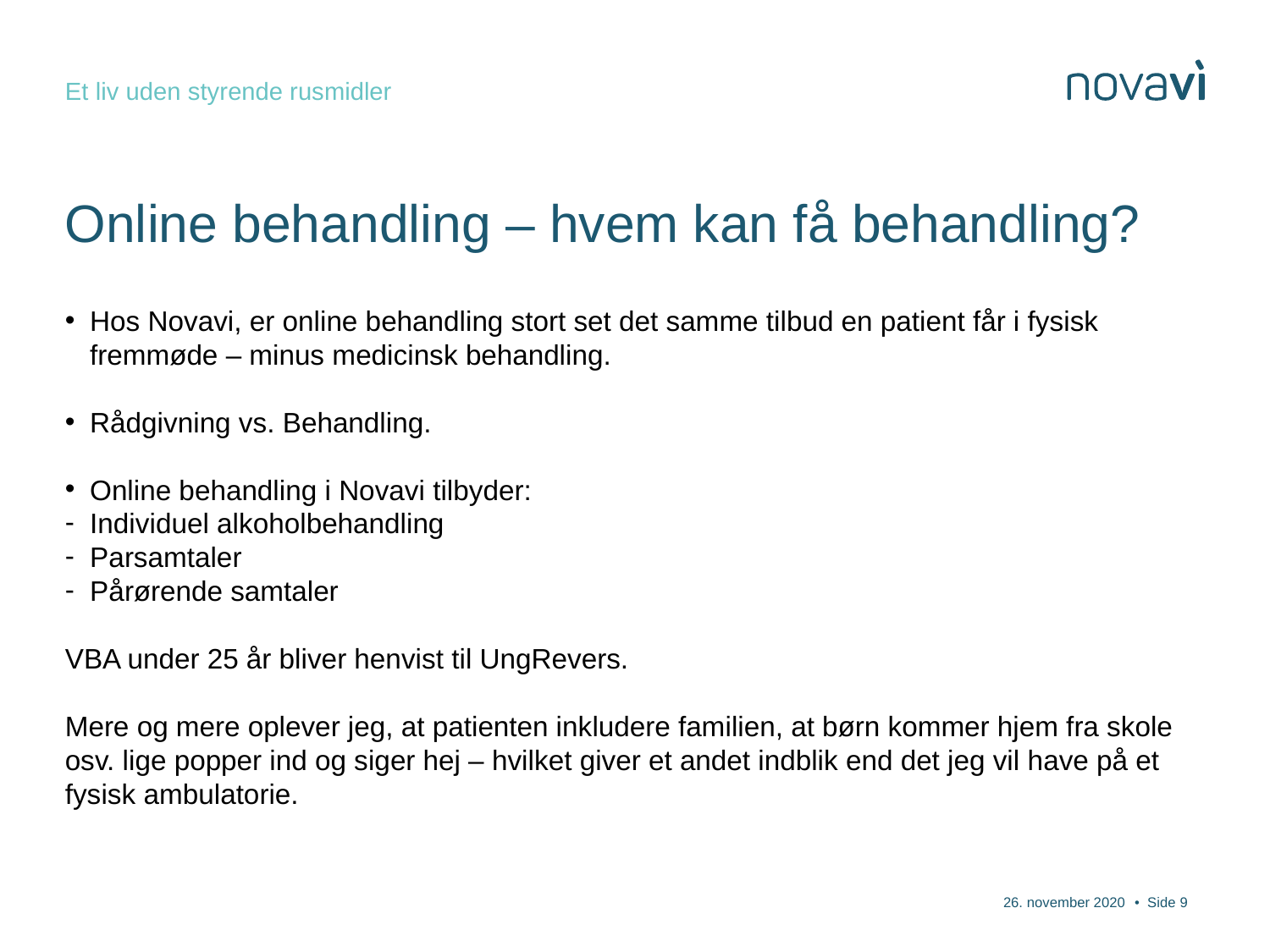

Et liv uden styrende rusmidler
# Online behandling – hvem kan få behandling?
Hos Novavi, er online behandling stort set det samme tilbud en patient får i fysisk fremmøde – minus medicinsk behandling.

Rådgivning vs. Behandling.

Online behandling i Novavi tilbyder:
Individuel alkoholbehandling
Parsamtaler
Pårørende samtaler

VBA under 25 år bliver henvist til UngRevers.

Mere og mere oplever jeg, at patienten inkludere familien, at børn kommer hjem fra skole osv. lige popper ind og siger hej – hvilket giver et andet indblik end det jeg vil have på et fysisk ambulatorie.
26. november 2020
•  Side 9